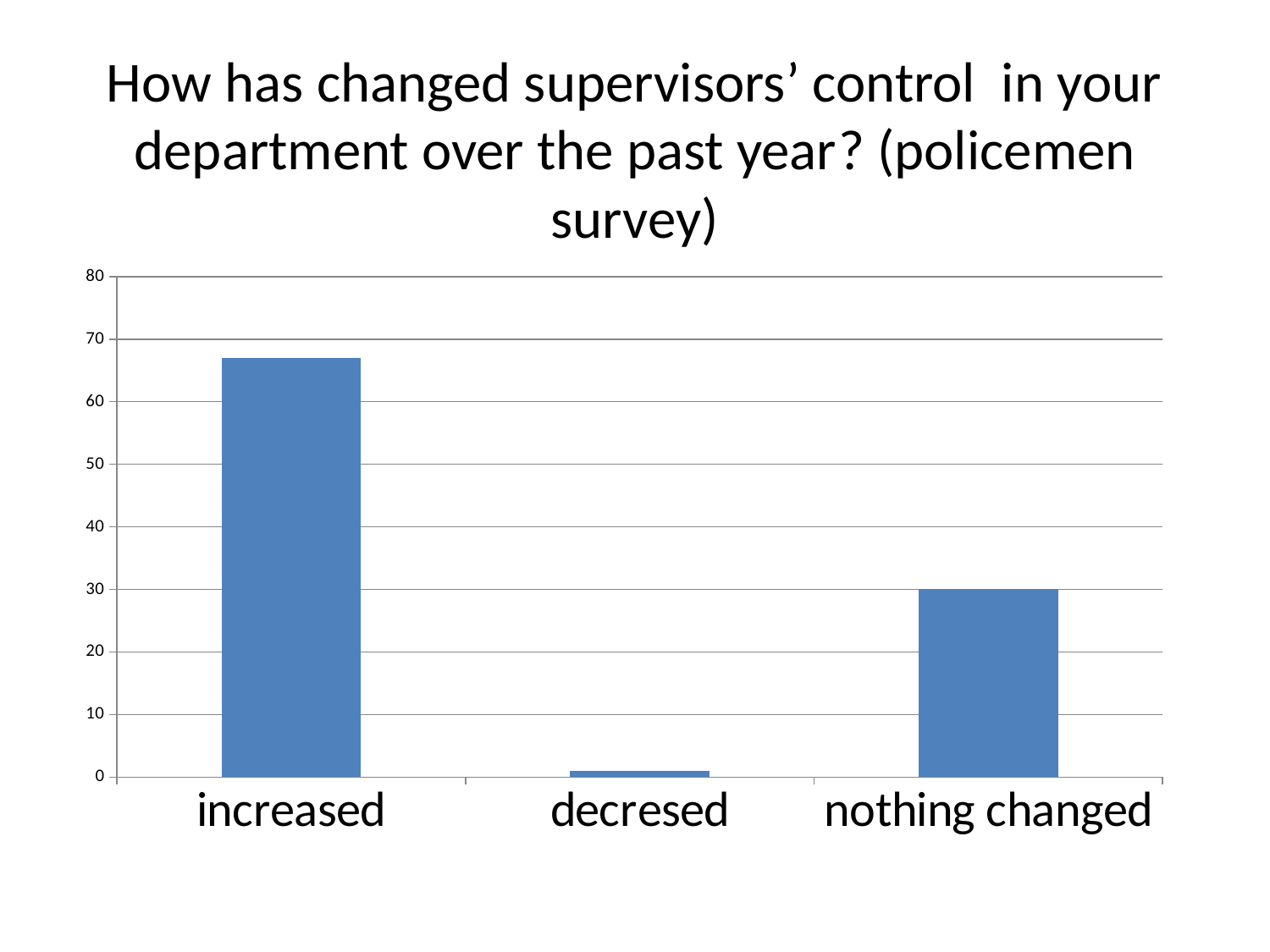

# How has changed supervisors’ control  in your department over the past year? (policemen survey)

### Chart

| Category |  |
|---|---|
| increased | 67.0 |
| decresed | 1.0 |
| nothing changed | 30.0 |